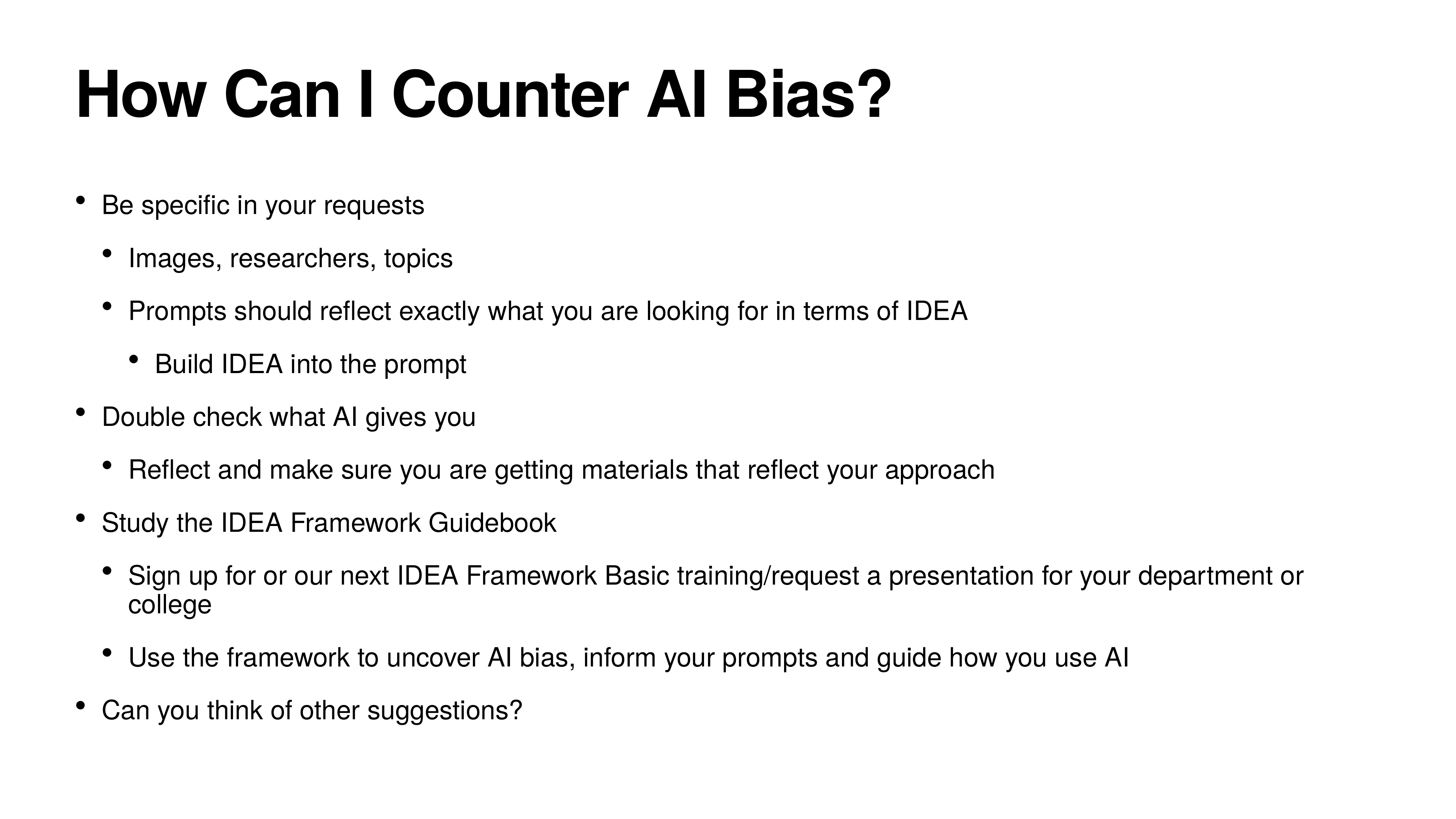

# How Can I Counter AI Bias?
Be specific in your requests
Images, researchers, topics
Prompts should reflect exactly what you are looking for in terms of IDEA
Build IDEA into the prompt
Double check what AI gives you
Reflect and make sure you are getting materials that reflect your approach
Study the IDEA Framework Guidebook
Sign up for or our next IDEA Framework Basic training/request a presentation for your department or college
Use the framework to uncover AI bias, inform your prompts and guide how you use AI
Can you think of other suggestions?